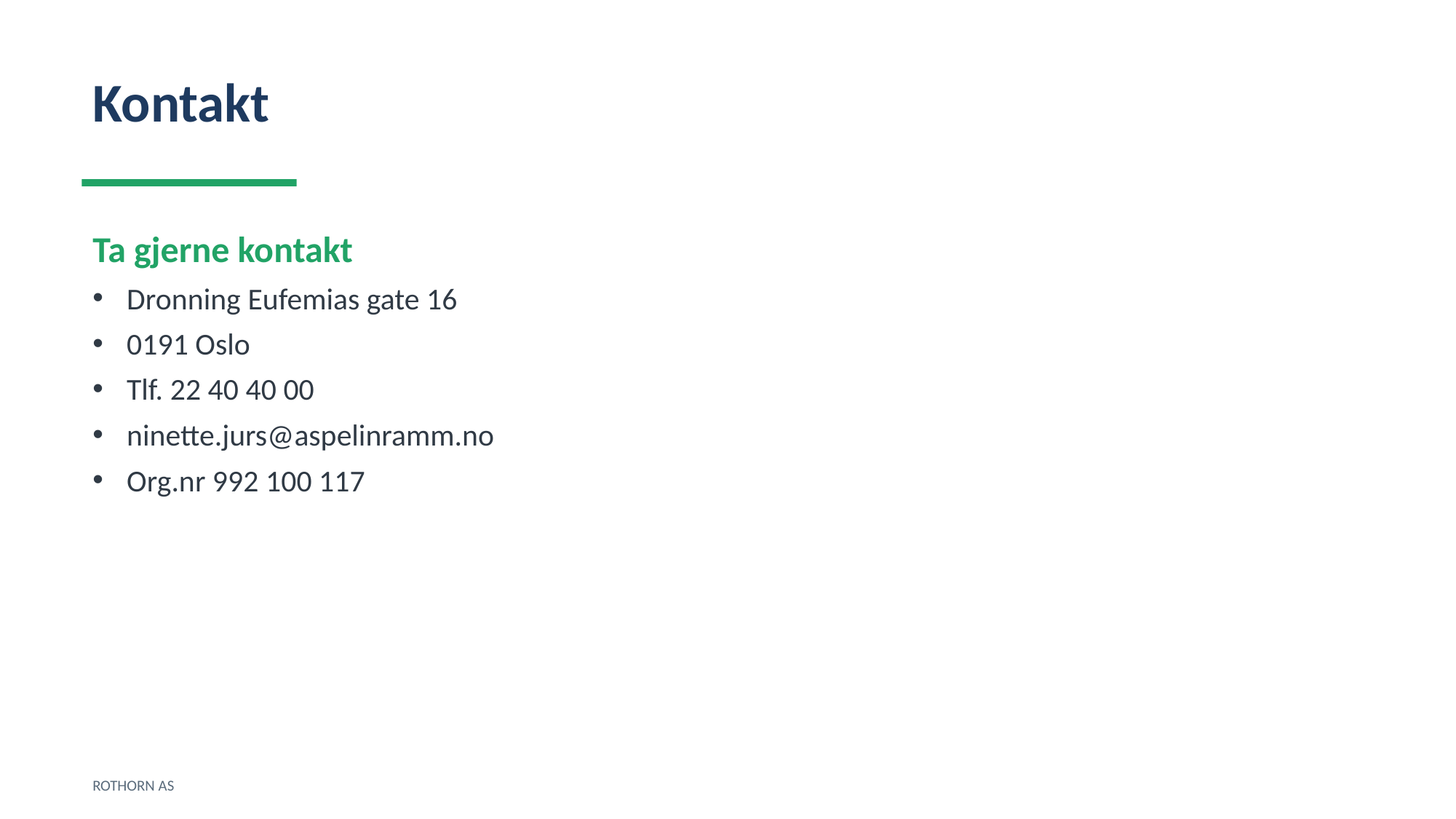

Kontakt

Ta gjerne kontakt
Dronning Eufemias gate 16
0191 Oslo
Tlf. 22 40 40 00
ninette.jurs@aspelinramm.no
Org.nr 992 100 117
ROTHORN AS